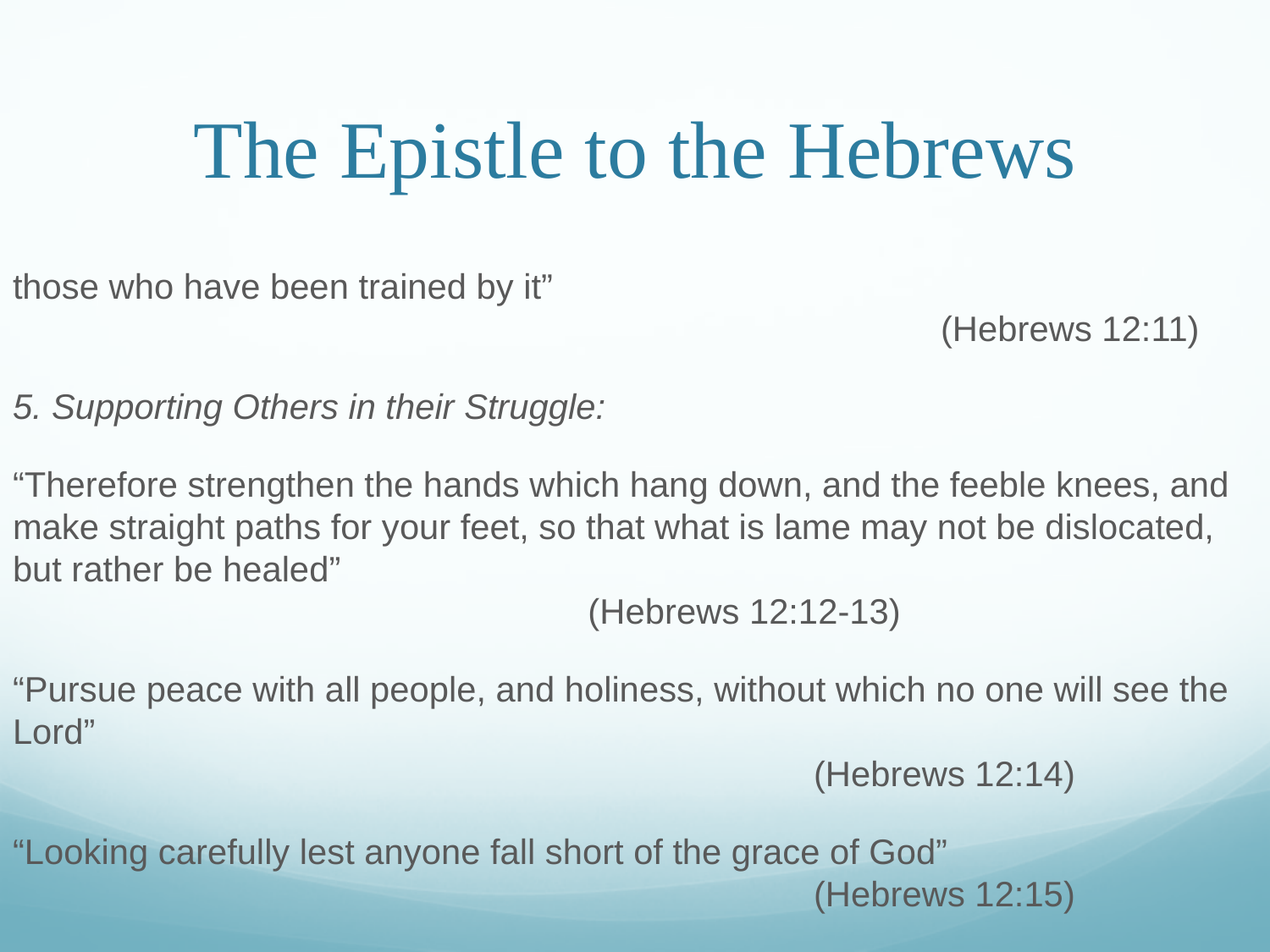

# The Epistle to the Hebrews
those who have been trained by it”												    (Hebrews 12:11)
5. Supporting Others in their Struggle:
“Therefore strengthen the hands which hang down, and the feeble knees, and make straight paths for your feet, so that what is lame may not be dislocated, but rather be healed”									                                 (Hebrews 12:12-13)
“Pursue peace with all people, and holiness, without which no one will see the Lord”															    (Hebrews 12:14)
“Looking carefully lest anyone fall short of the grace of God”								    (Hebrews 12:15)